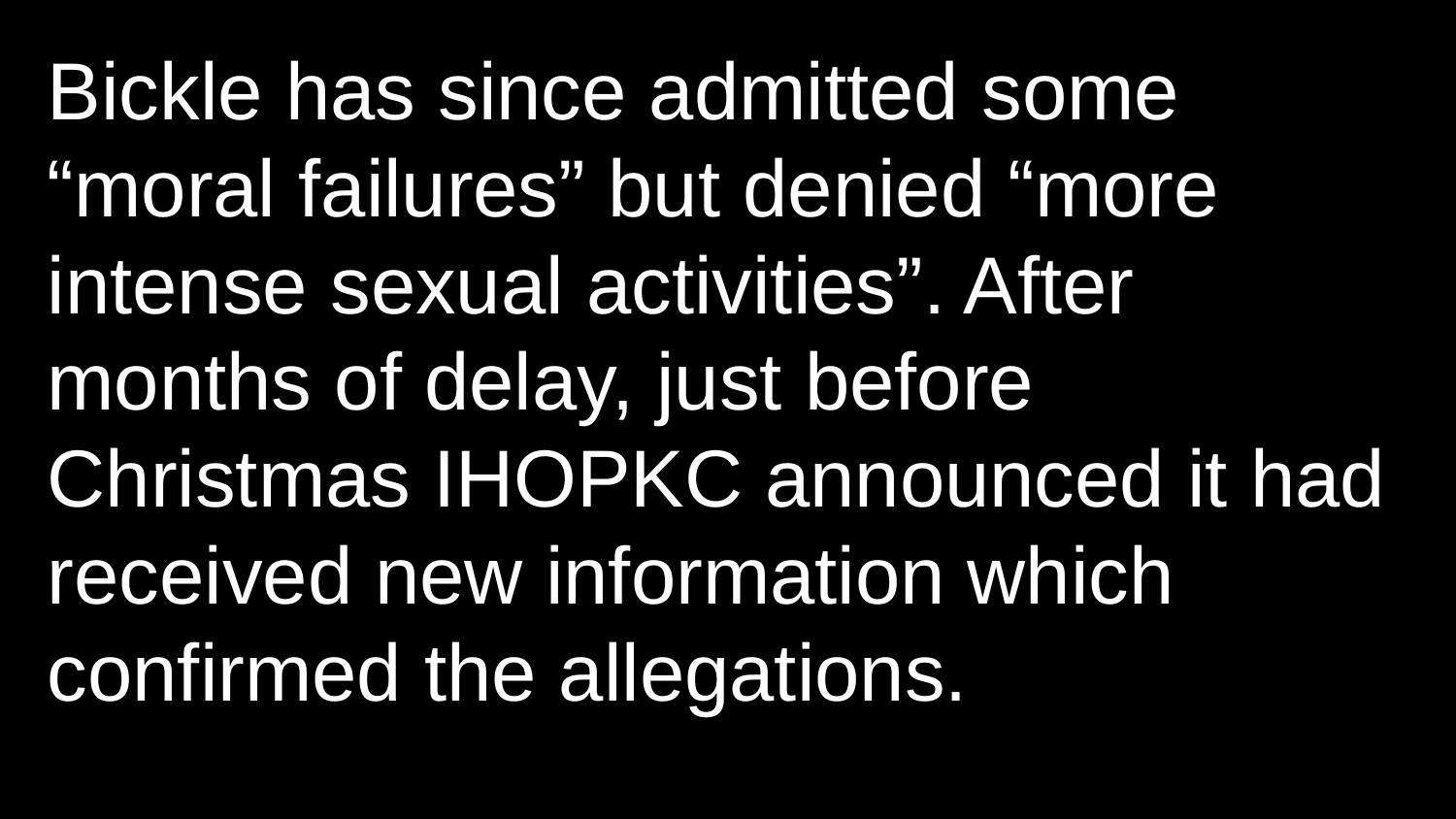

Bickle has since admitted some “moral failures” but denied “more intense sexual activities”. After months of delay, just before Christmas IHOPKC announced it had received new information which confirmed the allegations.